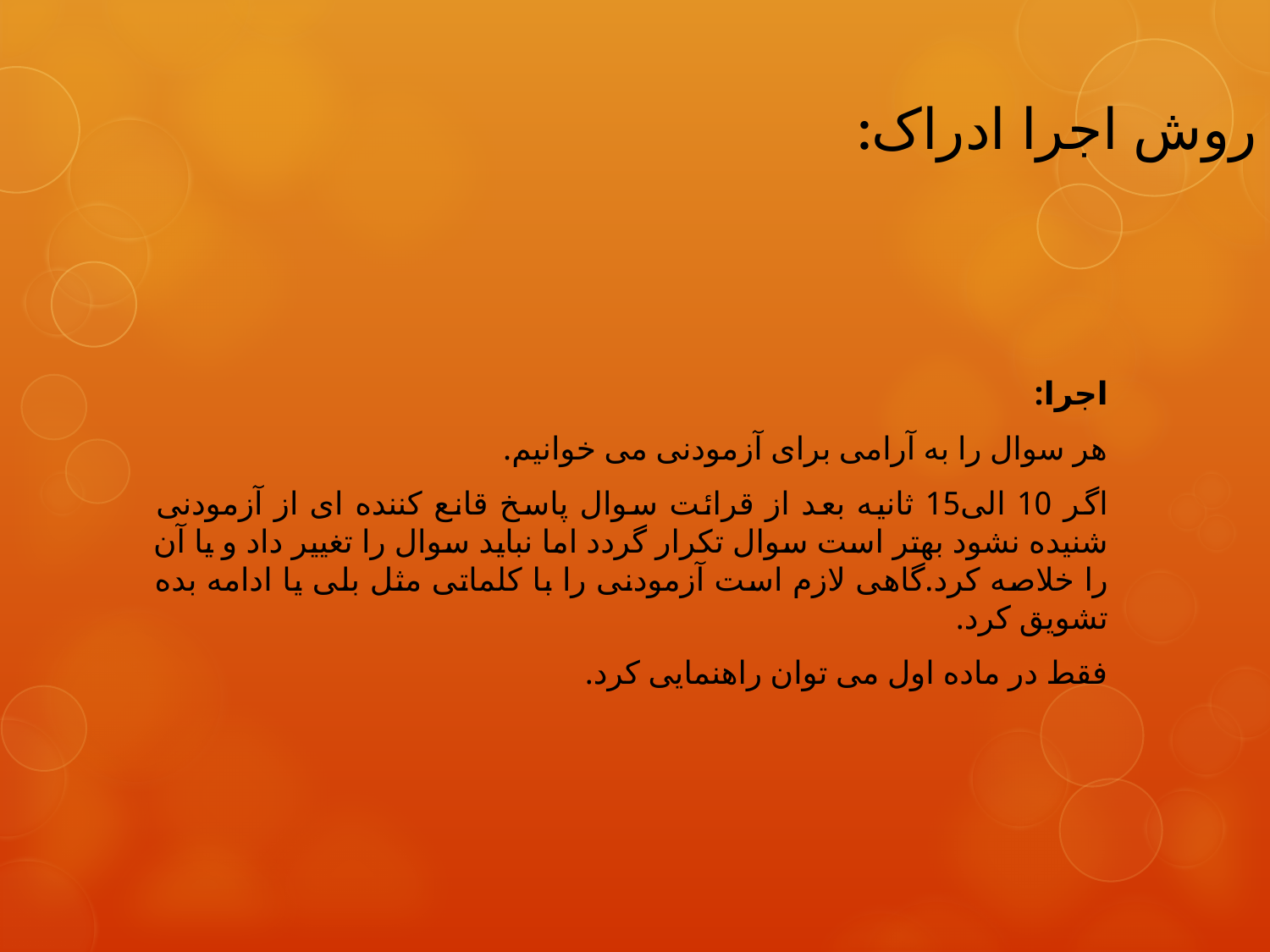

# روش اجرا ادراک:
اجرا:
هر سوال را به آرامی برای آزمودنی می خوانیم.
اگر 10 الی15 ثانیه بعد از قرائت سوال پاسخ قانع کننده ای از آزمودنی شنیده نشود بهتر است سوال تکرار گردد اما نباید سوال را تغییر داد و یا آن را خلاصه کرد.گاهی لازم است آزمودنی را با کلماتی مثل بلی یا ادامه بده تشویق کرد.
فقط در ماده اول می توان راهنمایی کرد.